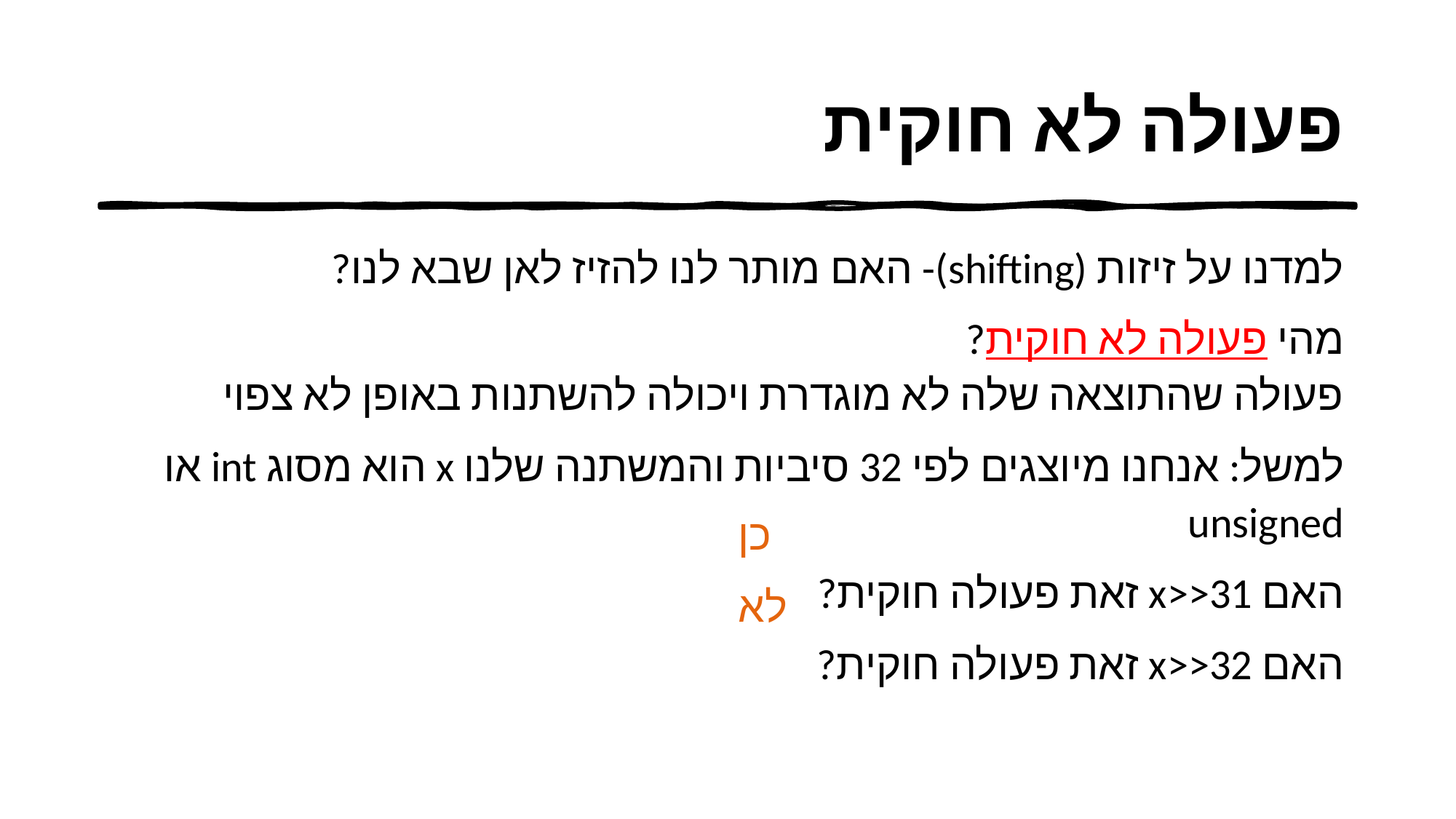

# פעולה לא חוקית
למדנו על זיזות (shifting)- האם מותר לנו להזיז לאן שבא לנו?
מהי פעולה לא חוקית?
פעולה שהתוצאה שלה לא מוגדרת ויכולה להשתנות באופן לא צפוי
למשל: אנחנו מיוצגים לפי 32 סיביות והמשתנה שלנו x הוא מסוג int או  unsigned
האם x>>31 זאת פעולה חוקית?
האם x>>32 זאת פעולה חוקית?

כן
לא